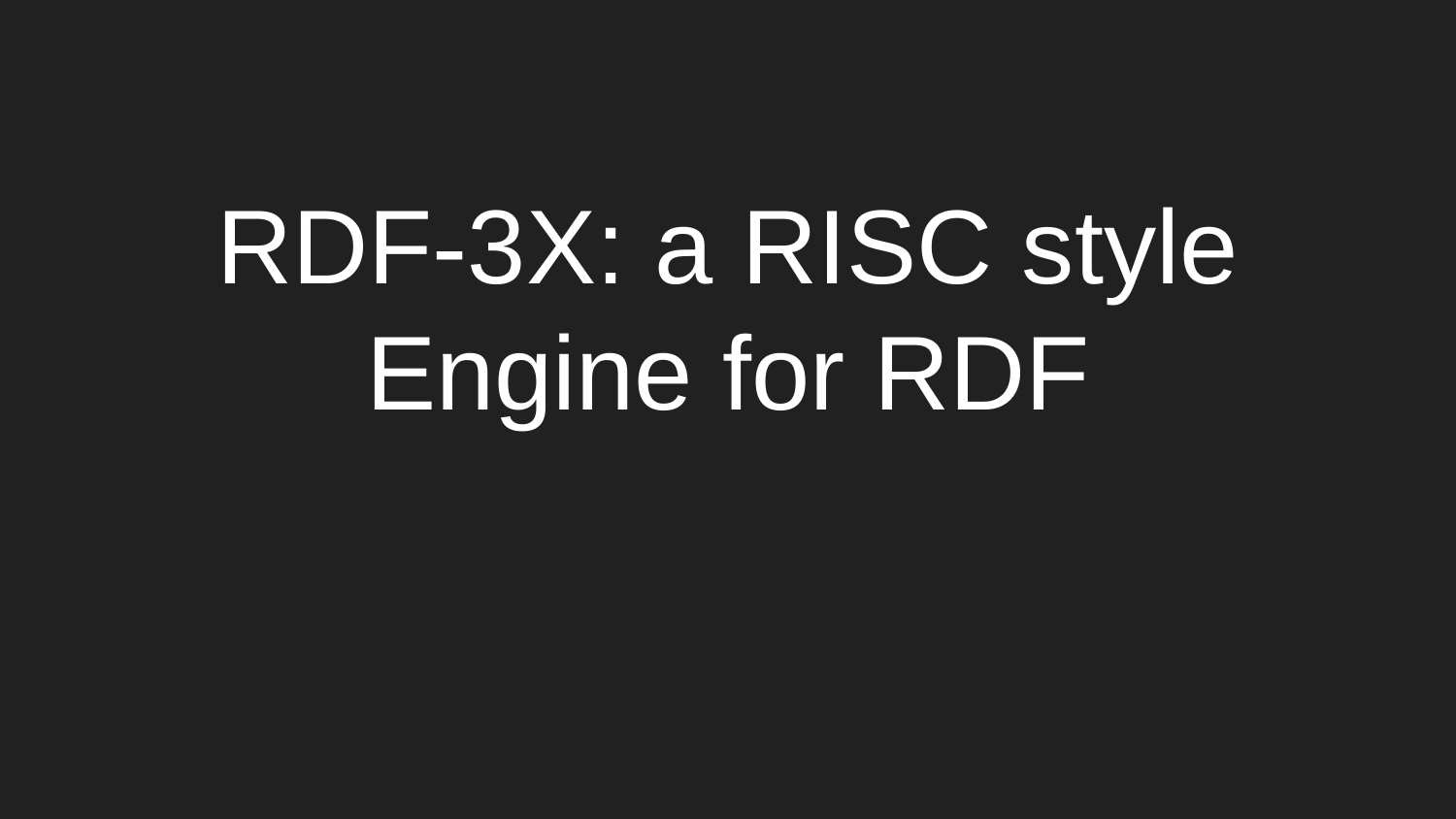

# RDF-3X: a RISC style Engine for RDF